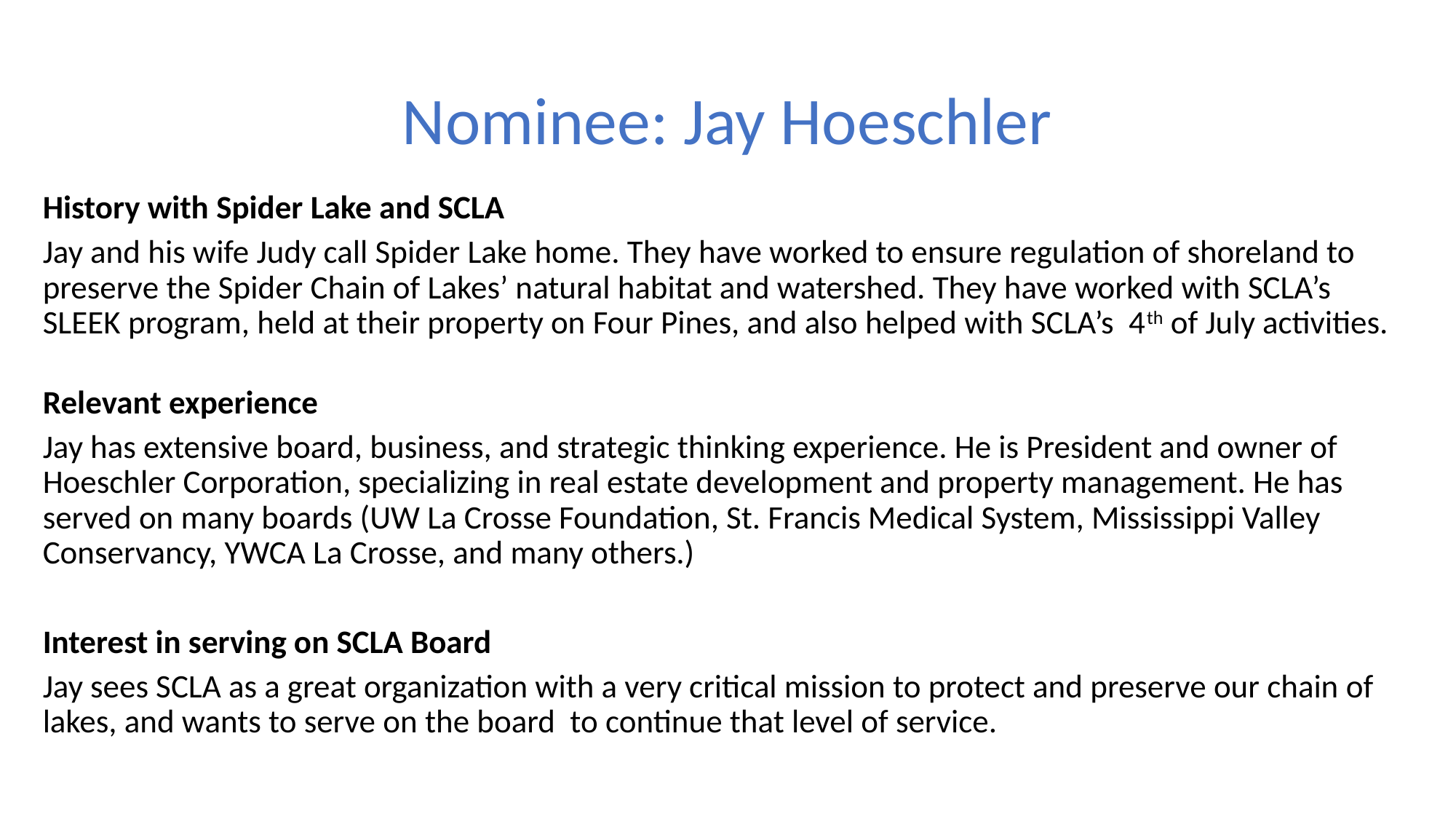

# Nominee: Jay Hoeschler
History with Spider Lake and SCLA
Jay and his wife Judy call Spider Lake home. They have worked to ensure regulation of shoreland to preserve the Spider Chain of Lakes’ natural habitat and watershed. They have worked with SCLA’s SLEEK program, held at their property on Four Pines, and also helped with SCLA’s  4th of July activities.
Relevant experience
Jay has extensive board, business, and strategic thinking experience. He is President and owner of Hoeschler Corporation, specializing in real estate development and property management. He has served on many boards (UW La Crosse Foundation, St. Francis Medical System, Mississippi Valley Conservancy, YWCA La Crosse, and many others.)

Interest in serving on SCLA Board
Jay sees SCLA as a great organization with a very critical mission to protect and preserve our chain of lakes, and wants to serve on the board  to continue that level of service.